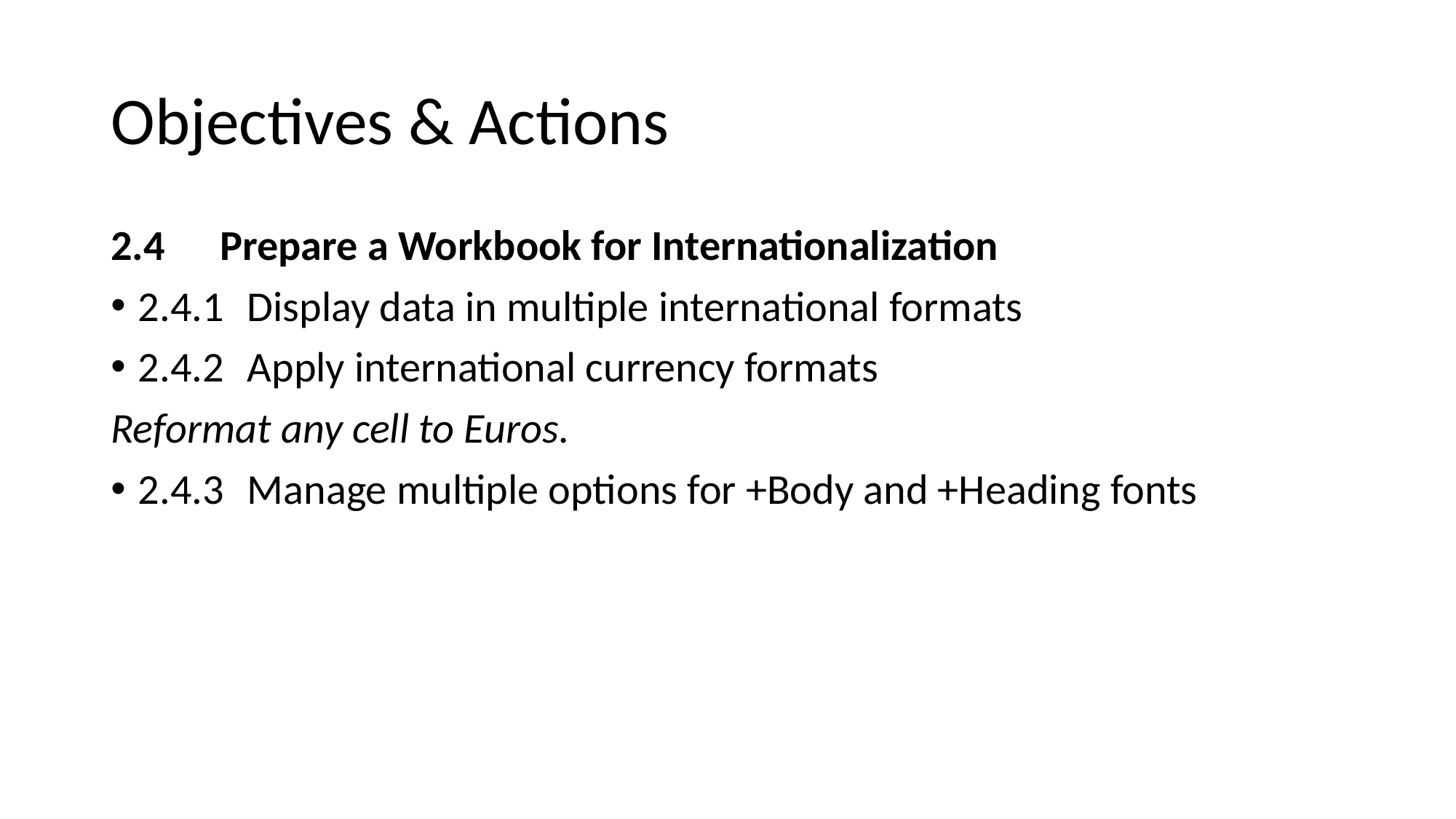

# Objectives & Actions
2.4 	Prepare a Workbook for Internationalization
2.4.1 	Display data in multiple international formats
2.4.2 	Apply international currency formats
Reformat any cell to Euros.
2.4.3 	Manage multiple options for +Body and +Heading fonts